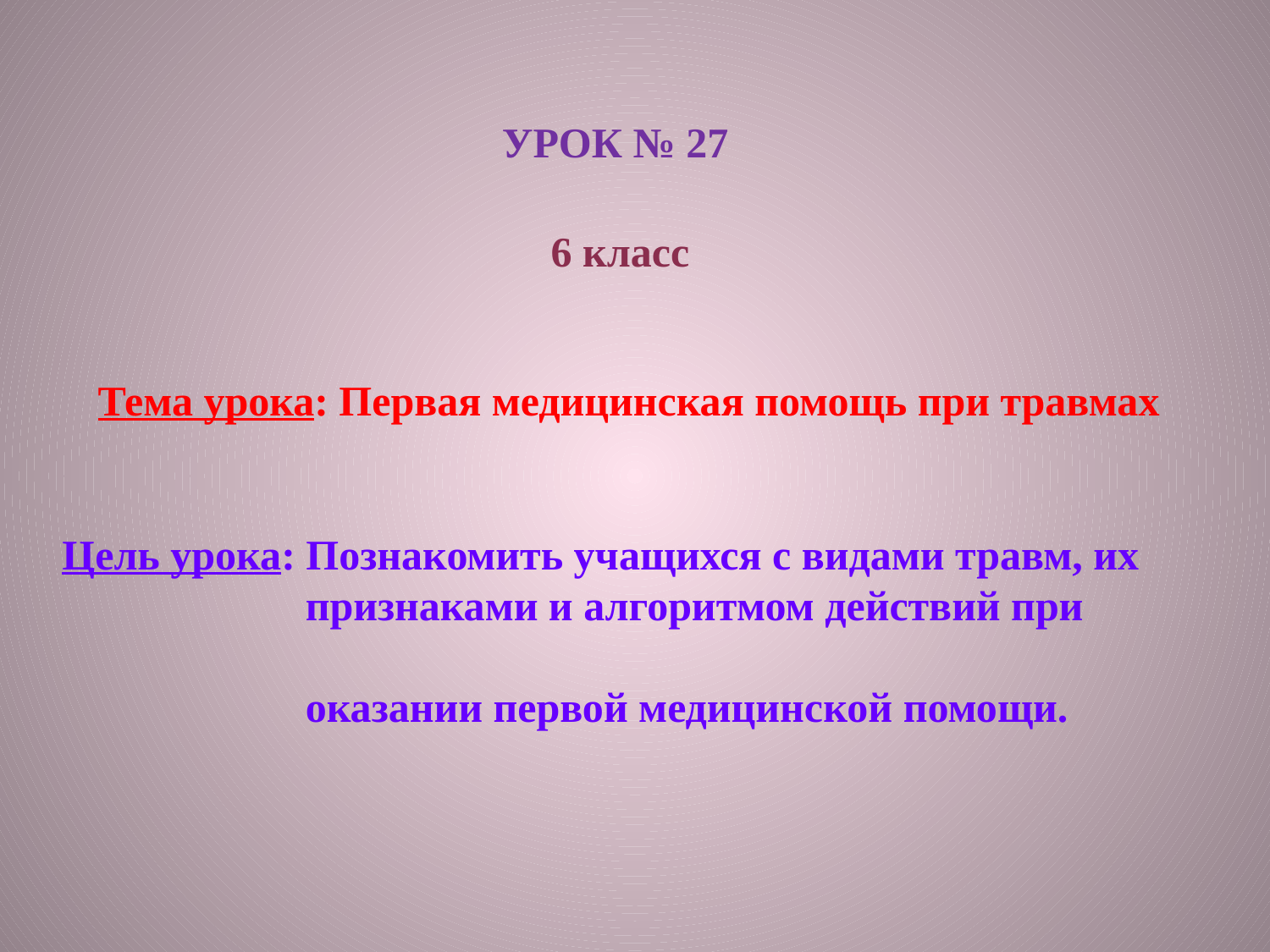

#
УРОК № 27
6 класс
Тема урока: Первая медицинская помощь при травмах
Цель урока: Познакомить учащихся с видами травм, их
                       признаками и алгоритмом действий при
                       оказании первой медицинской помощи.